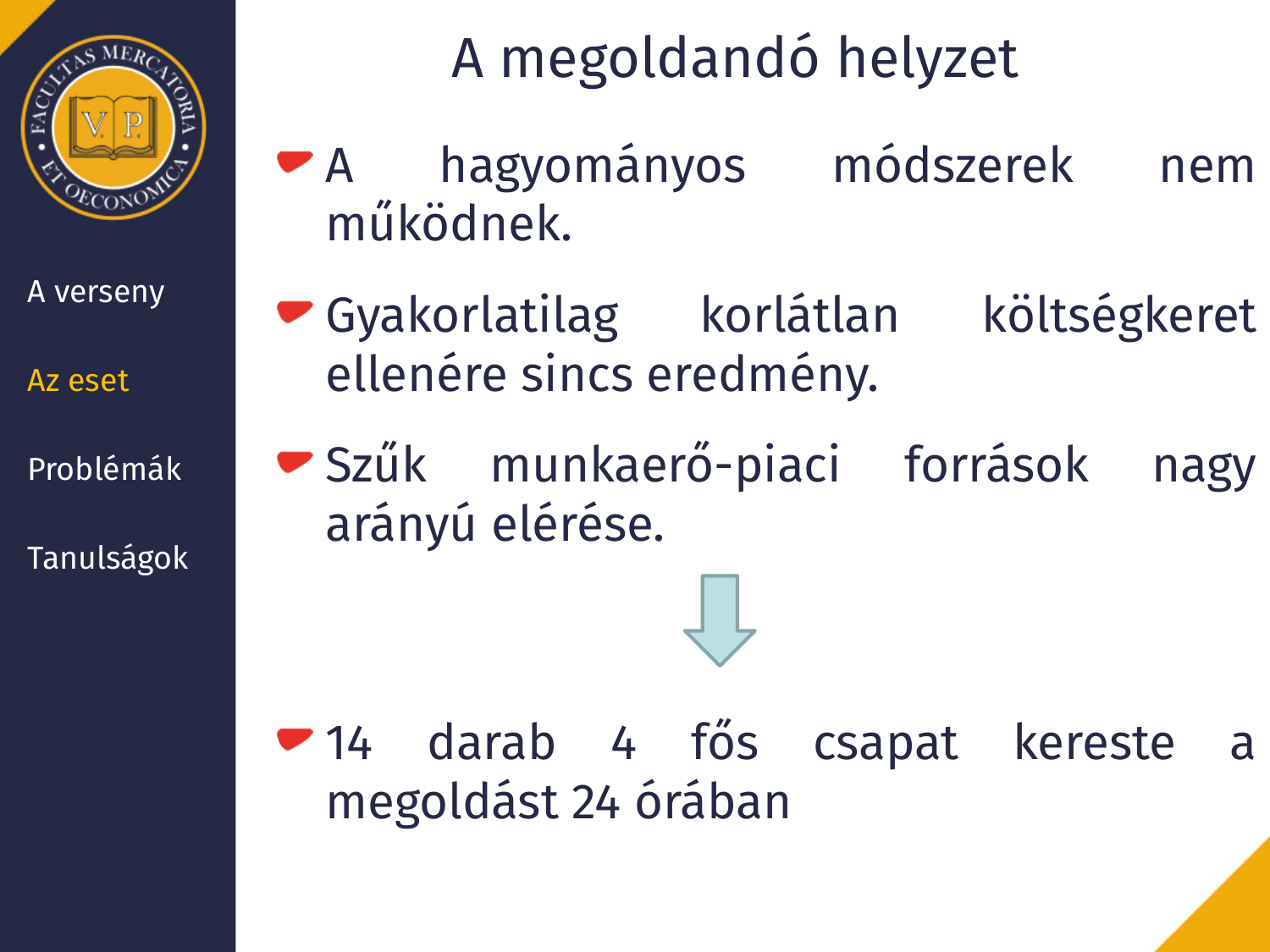

# A megoldandó helyzet
A hagyományos módszerek nem működnek.
Gyakorlatilag korlátlan költségkeret ellenére sincs eredmény.
Szűk munkaerő-piaci források nagy arányú elérése.
14 darab 4 fős csapat kereste a megoldást 24 órában

| A verseny |
| --- |
| Az eset |
| Problémák |
| Tanulságok |